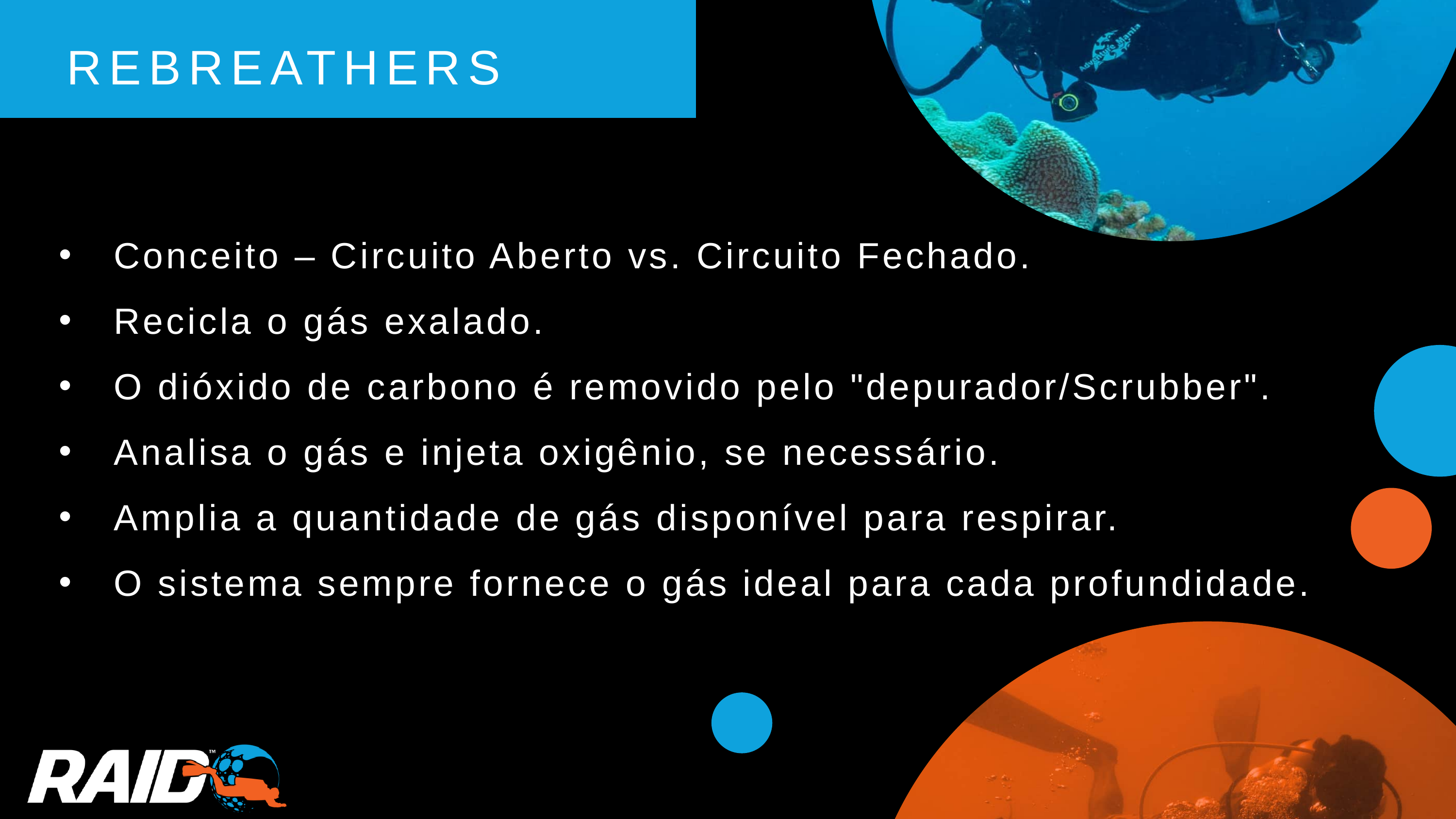

Rebreathers
Conceito – Circuito Aberto vs. Circuito Fechado.
Recicla o gás exalado.
O dióxido de carbono é removido pelo "depurador/Scrubber".
Analisa o gás e injeta oxigênio, se necessário.
Amplia a quantidade de gás disponível para respirar.
O sistema sempre fornece o gás ideal para cada profundidade.